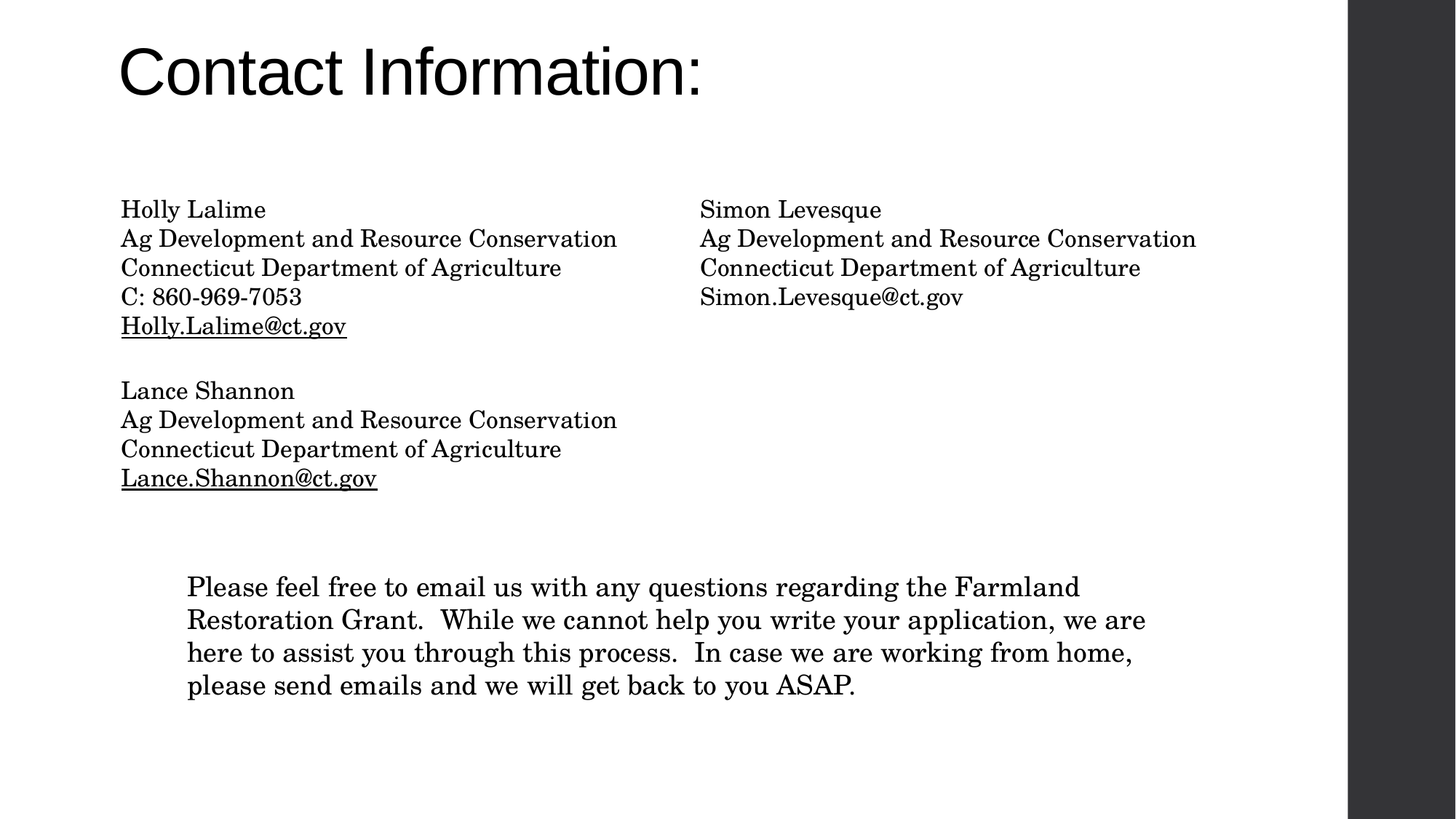

# Contact Information:
Holly Lalime
Ag Development and Resource Conservation
Connecticut Department of Agriculture
C: 860-969-7053
Holly.Lalime@ct.gov

Lance Shannon
Ag Development and Resource Conservation
Connecticut Department of Agriculture
Lance.Shannon@ct.gov

Simon Levesque
Ag Development and Resource Conservation
Connecticut Department of Agriculture
Simon.Levesque@ct.gov
Please feel free to email us with any questions regarding the Farmland Restoration Grant.  While we cannot help you write your application, we are here to assist you through this process.  In case we are working from home, please send emails and we will get back to you ASAP.